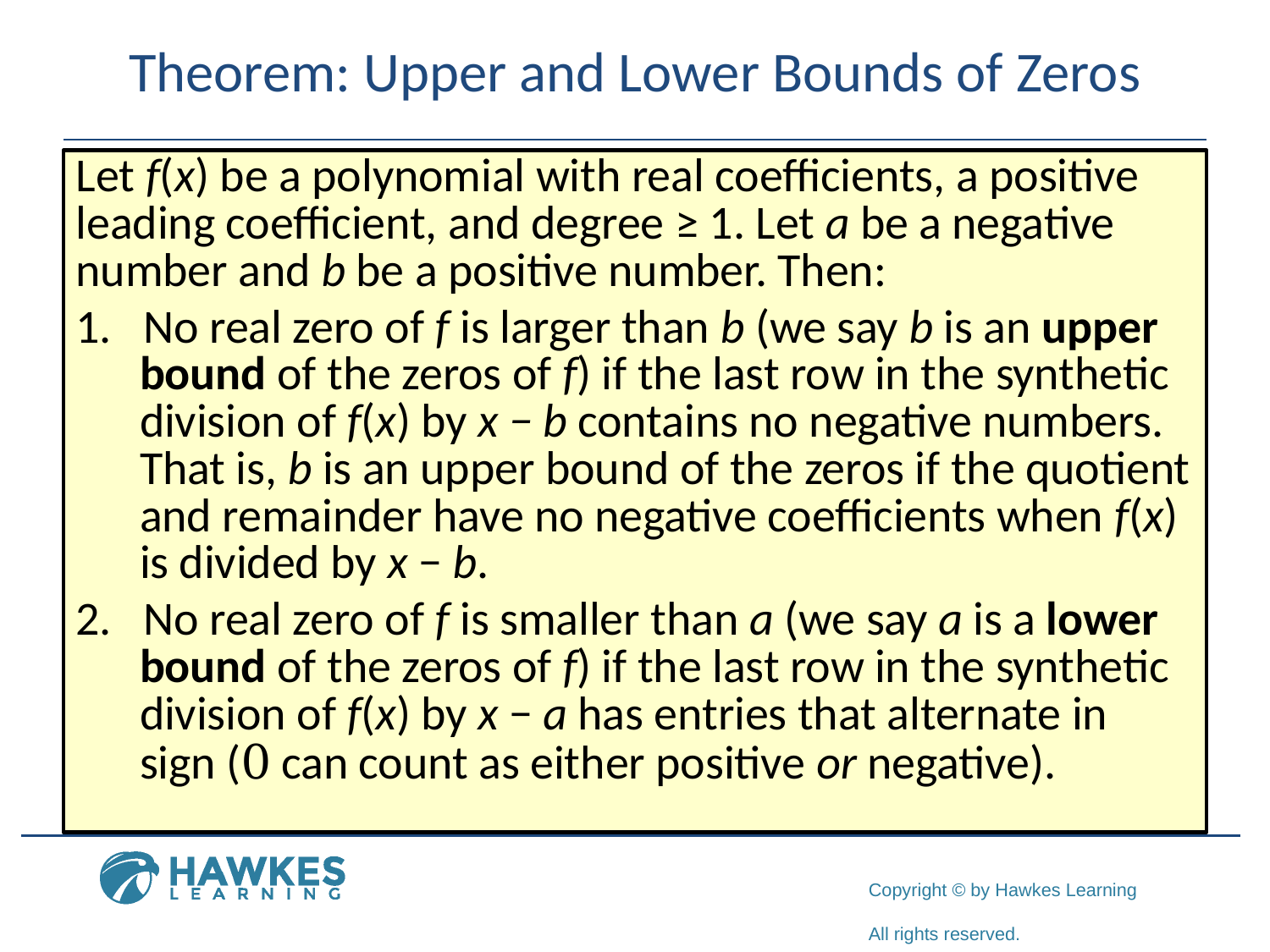

# Theorem: Upper and Lower Bounds of Zeros
Let f(x) be a polynomial with real coefficients, a positive leading coefficient, and degree ≥ 1. Let a be a negative number and b be a positive number. Then:
1.   ​No real zero of f is larger than b (we say b is an upper bound of the zeros of f) if the last row in the synthetic division of f(x) by x − b contains no negative numbers. That is, b is an upper bound of the zeros if the quotient and remainder have no negative coefficients when f(x) is divided by x − b.
2.   ​No real zero of f is smaller than a (we say a is a lower bound of the zeros of f) if the last row in the synthetic division of f(x) by x − a has entries that alternate in sign (0 can count as either positive or negative).